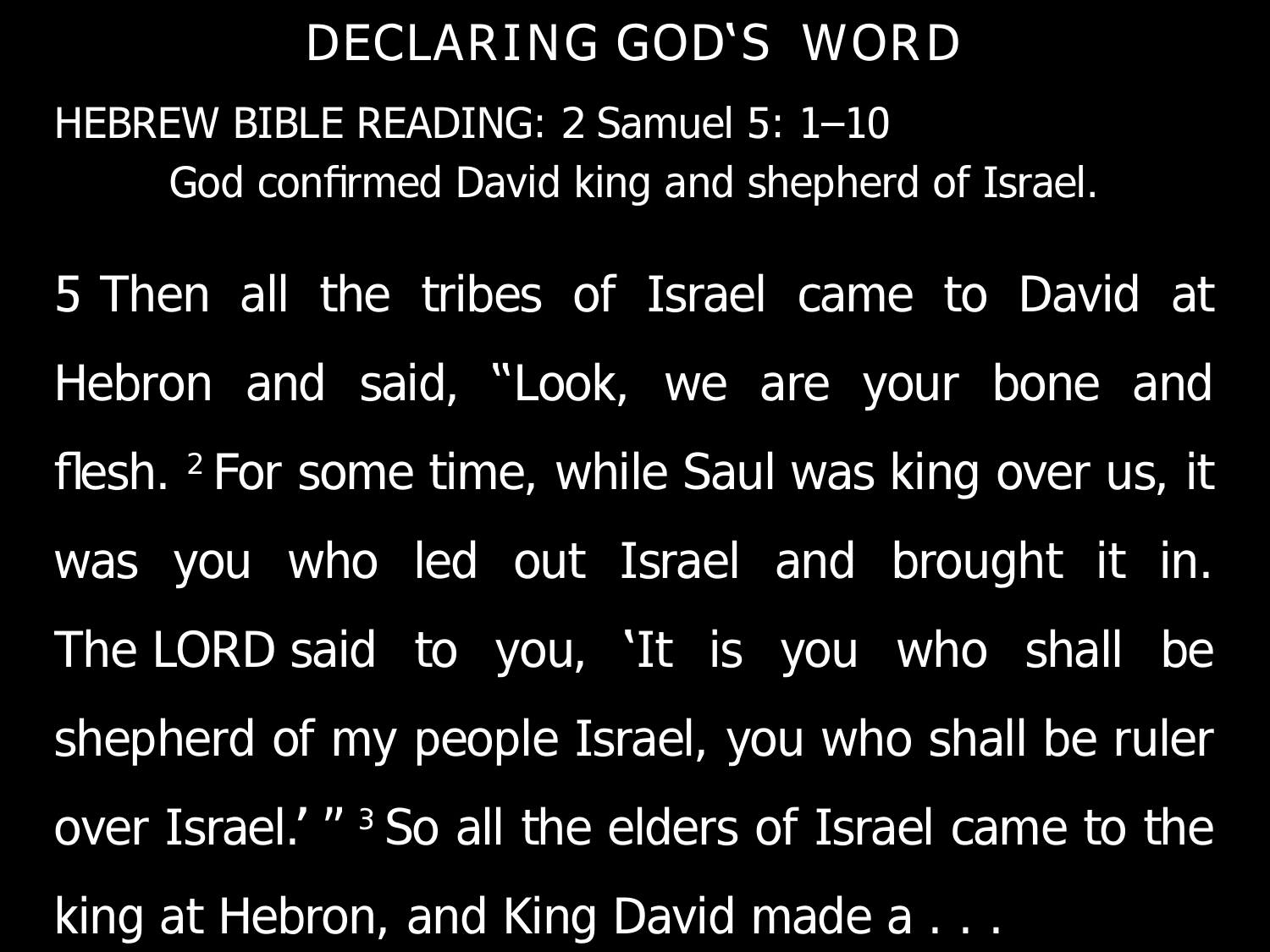

DECLARING GOD‘S  WORD

HEBREW BIBLE READING: 2 Samuel 5: 1–10
God confirmed David king and shepherd of Israel.

5 Then all the tribes of Israel came to David at Hebron and said, “Look, we are your bone and flesh. 2 For some time, while Saul was king over us, it was you who led out Israel and brought it in. The Lord said to you, ‘It is you who shall be shepherd of my people Israel, you who shall be ruler over Israel.’ ” 3 So all the elders of Israel came to the king at Hebron, and King David made a . . .